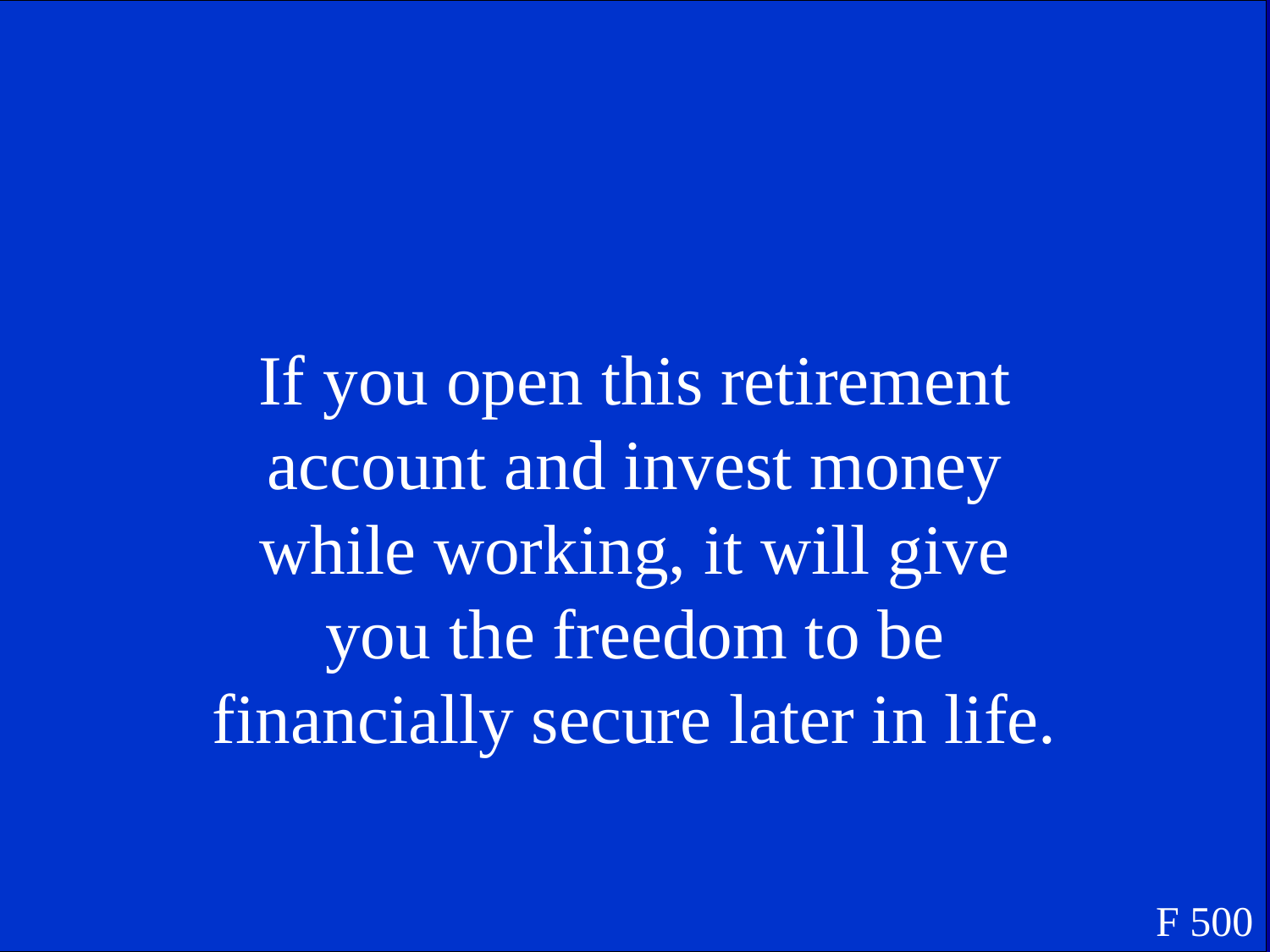

If you open this retirement account and invest money while working, it will give you the freedom to be financially secure later in life.
F 500